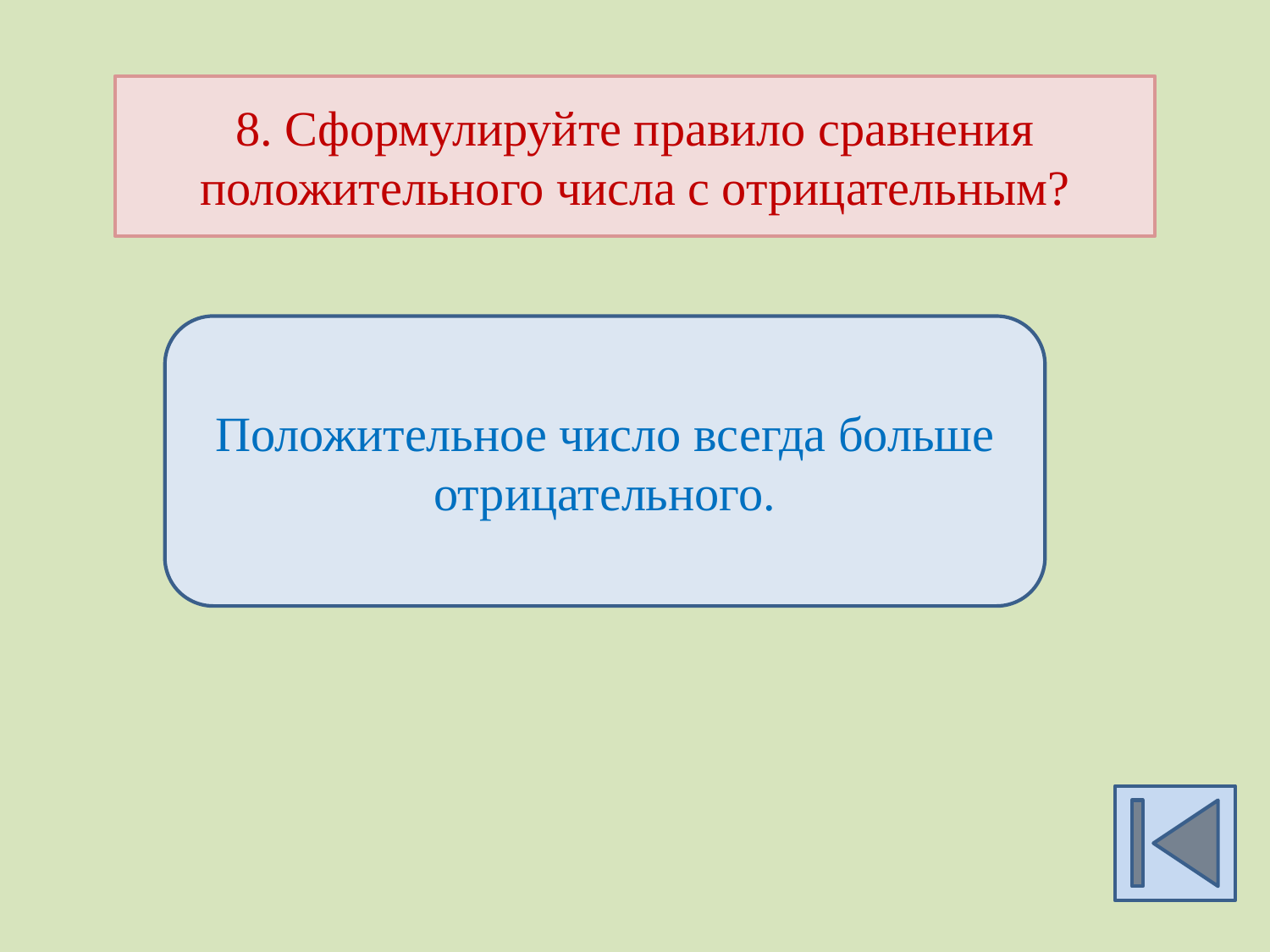

8. Сформулируйте правило сравнения положительного числа с отрицательным?
Положительное число всегда больше отрицательного.